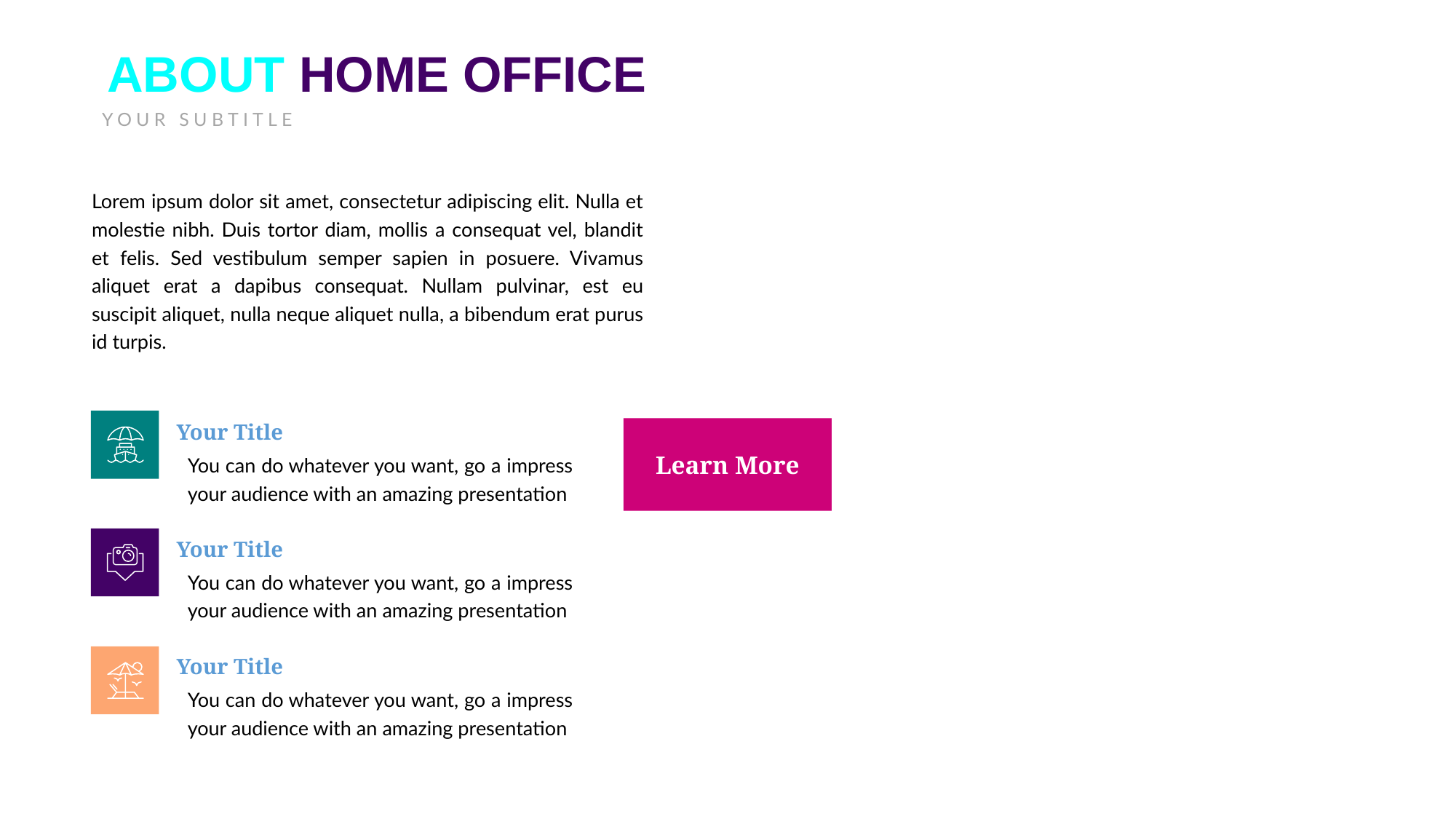

ABOUT HOME OFFICE
YOUR SUBTITLE
Lorem ipsum dolor sit amet, consectetur adipiscing elit. Nulla et molestie nibh. Duis tortor diam, mollis a consequat vel, blandit et felis. Sed vestibulum semper sapien in posuere. Vivamus aliquet erat a dapibus consequat. Nullam pulvinar, est eu suscipit aliquet, nulla neque aliquet nulla, a bibendum erat purus id turpis.

Your Title

Learn More
You can do whatever you want, go a impress your audience with an amazing presentation

Your Title

You can do whatever you want, go a impress your audience with an amazing presentation
Your Title

You can do whatever you want, go a impress your audience with an amazing presentation